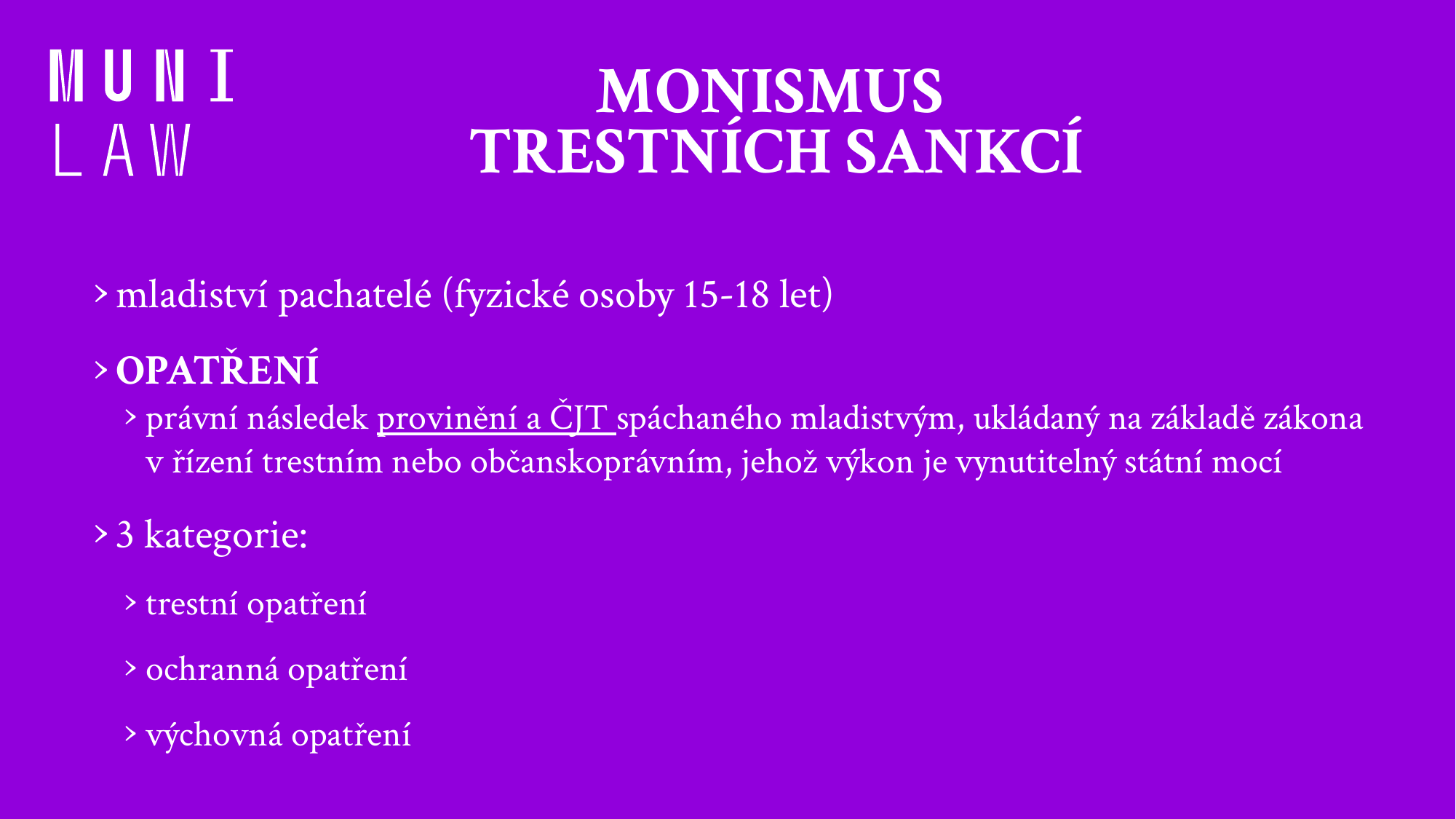

# Monismus trestních sankcí
mladiství pachatelé (fyzické osoby 15-18 let)
OPATŘENÍ
právní následek provinění a ČJT spáchaného mladistvým, ukládaný na základě zákona v řízení trestním nebo občanskoprávním, jehož výkon je vynutitelný státní mocí
3 kategorie:
trestní opatření
ochranná opatření
výchovná opatření